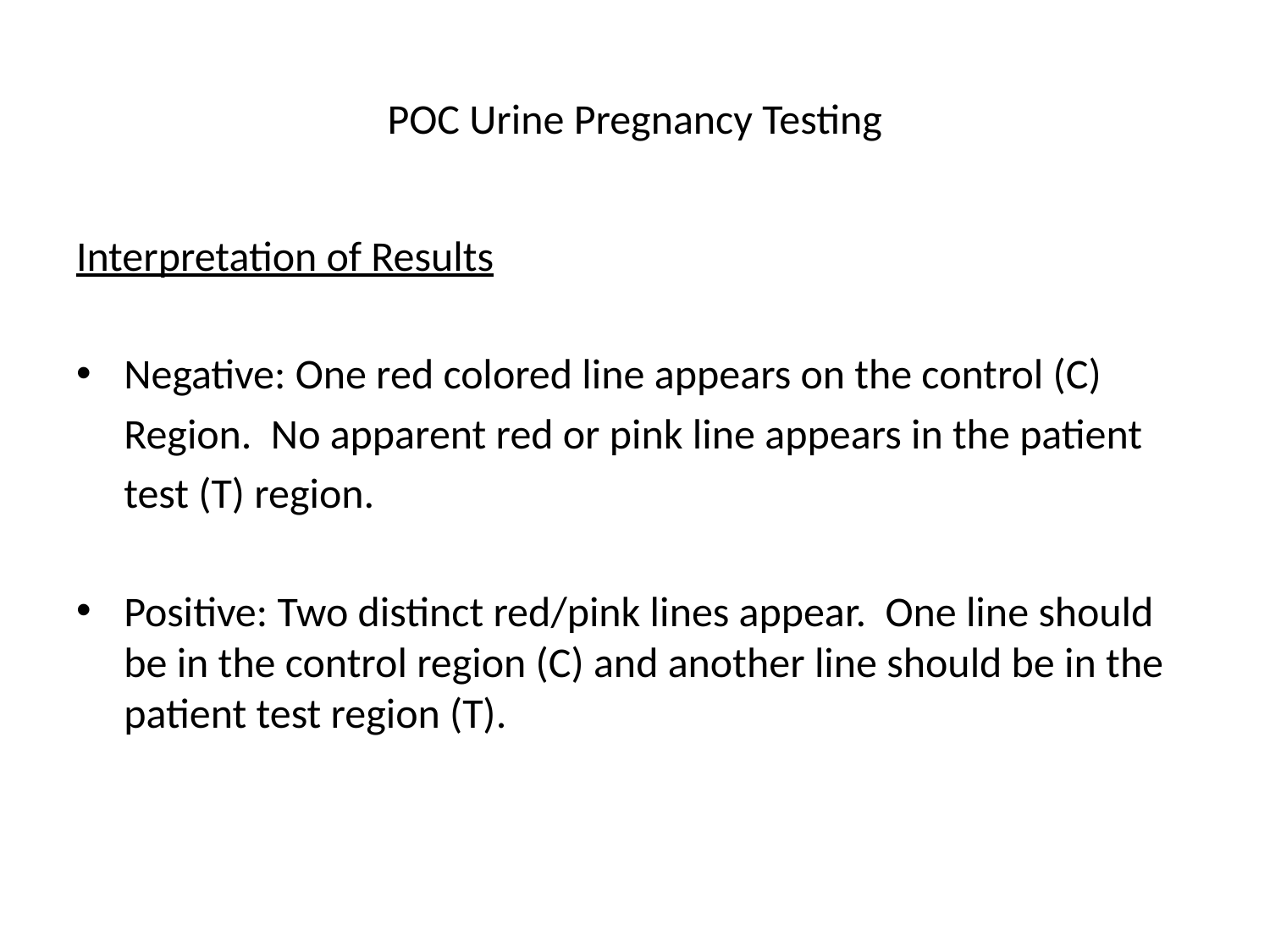

# POC Urine Pregnancy Testing
Interpretation of Results

Negative: One red colored line appears on the control (C)
     Region.  No apparent red or pink line appears in the patient
     test (T) region.

Positive: Two distinct red/pink lines appear.  One line should be in the control region (C) and another line should be in the patient test region (T).